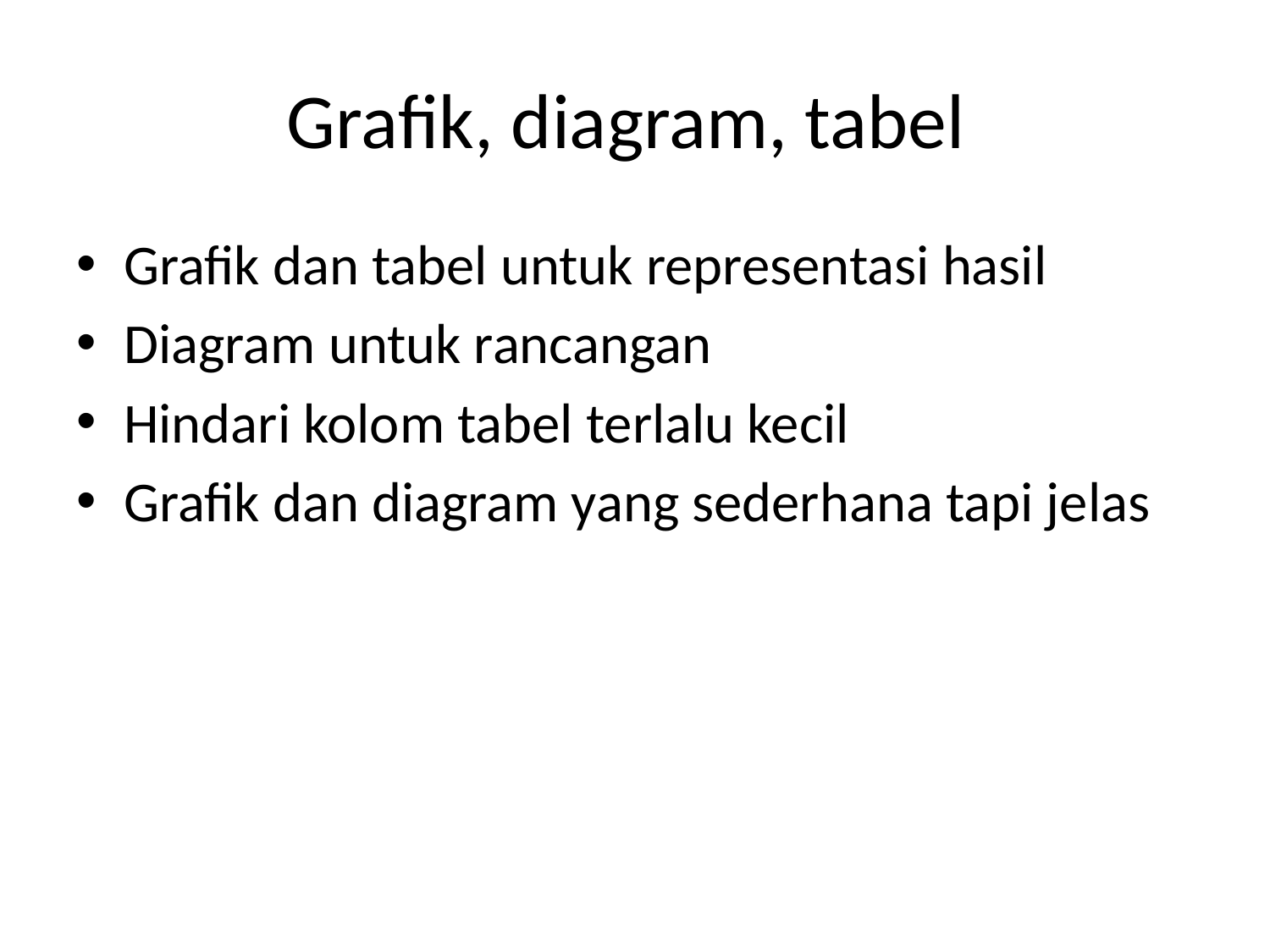

# Grafik, diagram, tabel
Grafik dan tabel untuk representasi hasil
Diagram untuk rancangan
Hindari kolom tabel terlalu kecil
Grafik dan diagram yang sederhana tapi jelas